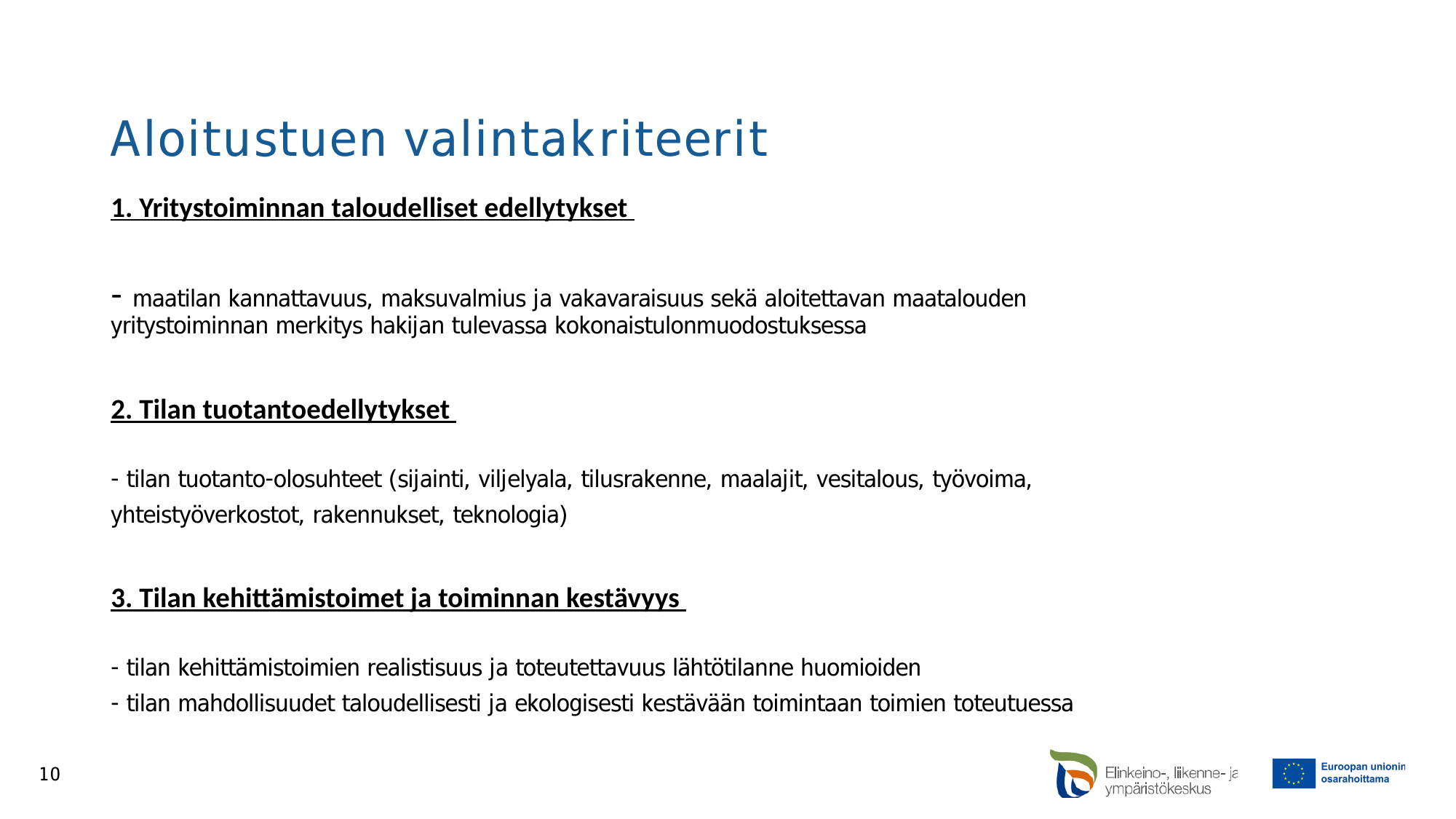

# Aloitustuen valintakriteerit
1. Yritystoiminnan taloudelliset edellytykset

- maatilan kannattavuus, maksuvalmius ja vakavaraisuus sekä aloitettavan maatalouden yritystoiminnan merkitys hakijan tulevassa kokonaistulonmuodostuksessa

2. Tilan tuotantoedellytykset

- tilan tuotanto-olosuhteet (sijainti, viljelyala, tilusrakenne, maalajit, vesitalous, työvoima,
yhteistyöverkostot, rakennukset, teknologia)

3. Tilan kehittämistoimet ja toiminnan kestävyys

- tilan kehittämistoimien realistisuus ja toteutettavuus lähtötilanne huomioiden
- tilan mahdollisuudet taloudellisesti ja ekologisesti kestävään toimintaan toimien toteutuessa